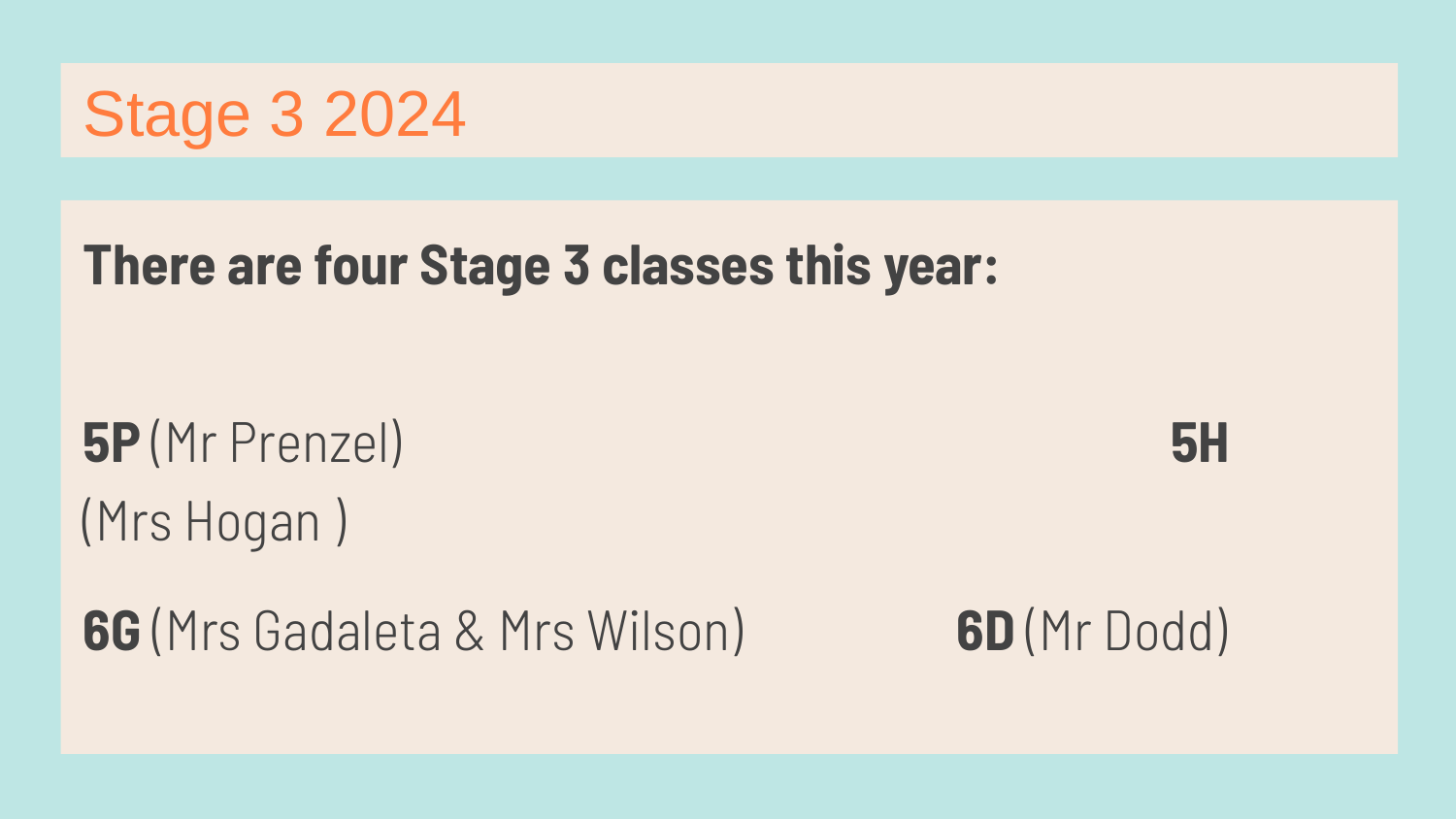

# Stage 3 2024
There are four Stage 3 classes this year:
5P (Mr Prenzel)			           		      5H (Mrs Hogan )
6G (Mrs Gadaleta & Mrs Wilson)		6D (Mr Dodd)